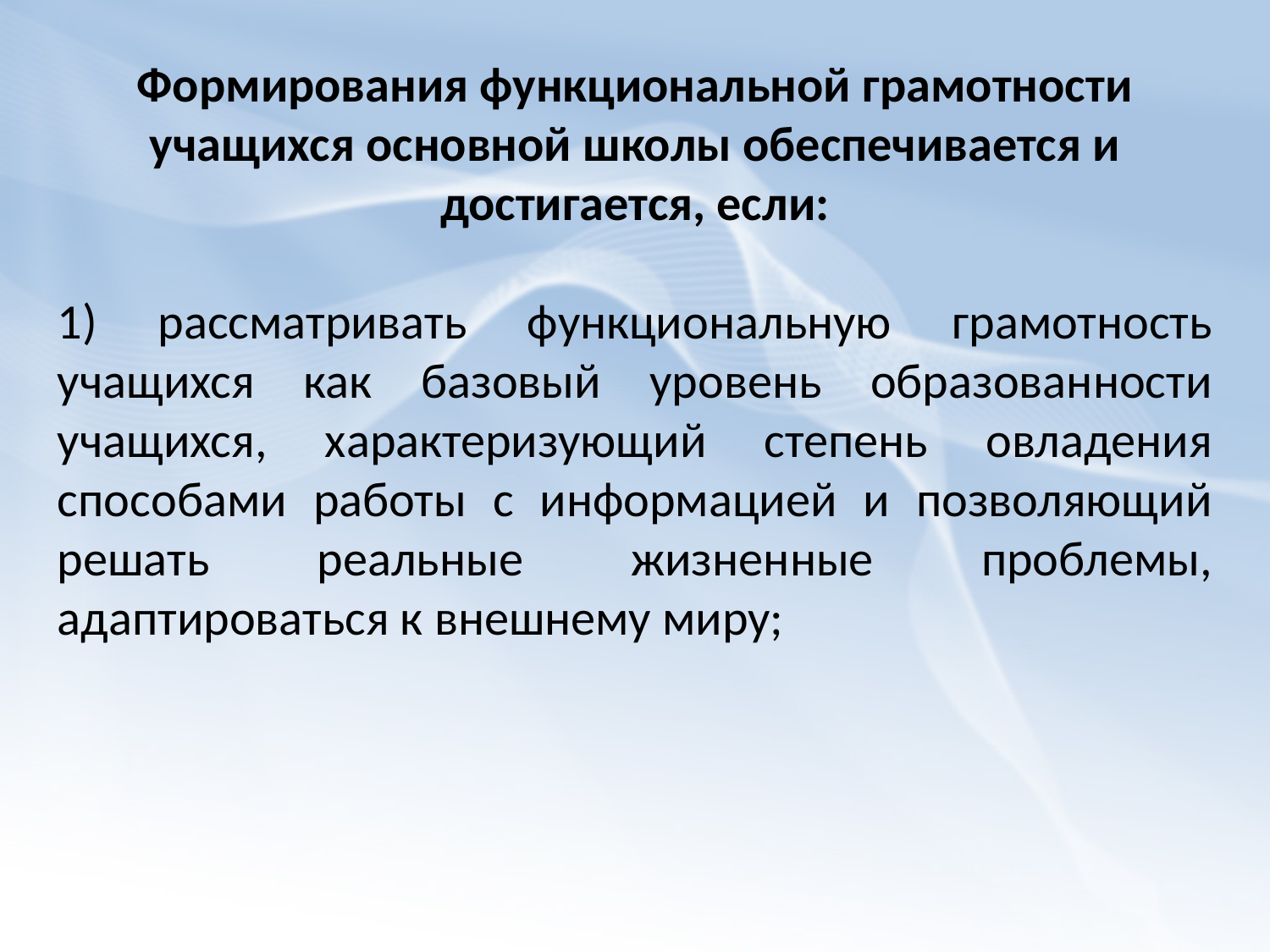

Формирования функциональной грамотности учащихся основной школы обеспечивается и достигается, если:

1) рассматривать функциональную грамотность учащихся как базовый уровень образованности учащихся, характеризующий степень овладения способами работы с информацией и позволяющий решать реальные жизненные проблемы, адаптироваться к внешнему миру;